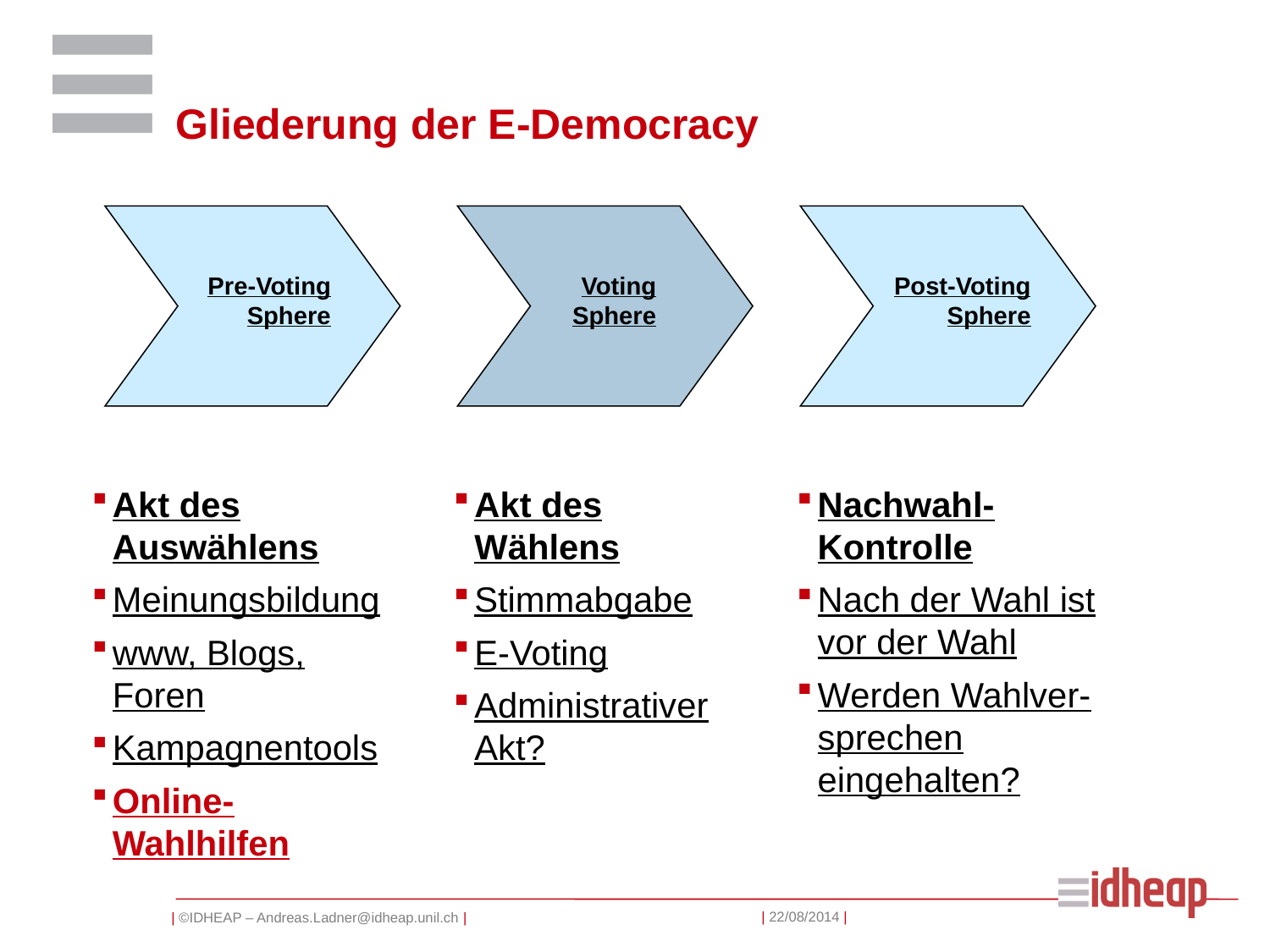

# Gliederung der E-Democracy

Pre-Voting
Sphere
Voting
Sphere
Post-Voting
Sphere

Akt des Auswählens
Meinungsbildung
www, Blogs, Foren
Kampagnentools
Online-Wahlhilfen

Akt des Wählens
Stimmabgabe
E-Voting
Administrativer Akt?

Nachwahl-Kontrolle
Nach der Wahl ist vor der Wahl
Werden Wahlver-sprechen eingehalten?